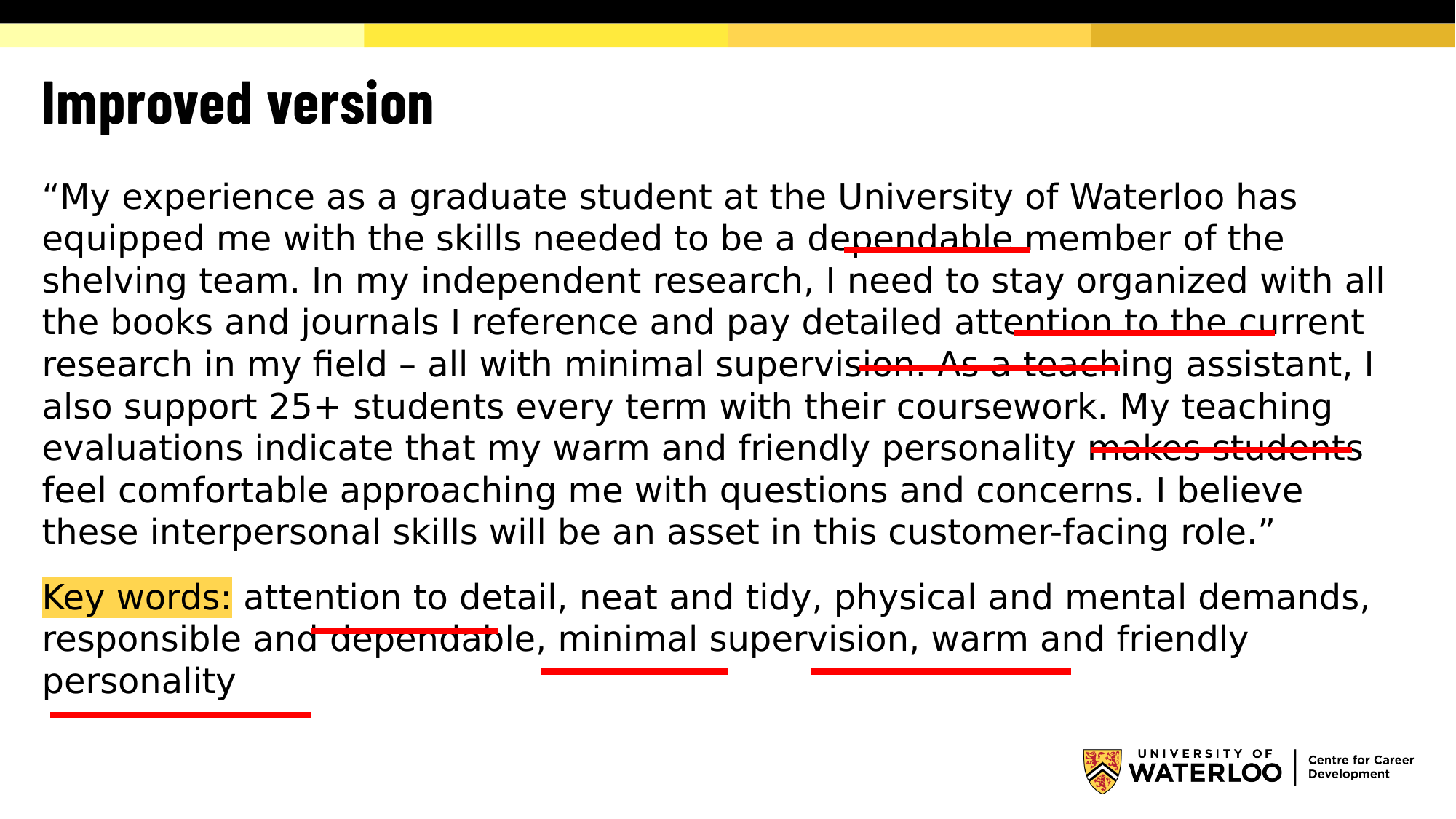

# Improved version
“My experience as a graduate student at the University of Waterloo has equipped me with the skills needed to be a dependable member of the shelving team. In my independent research, I need to stay organized with all the books and journals I reference and pay detailed attention to the current research in my field – all with minimal supervision. As a teaching assistant, I also support 25+ students every term with their coursework. My teaching evaluations indicate that my warm and friendly personality makes students feel comfortable approaching me with questions and concerns. I believe these interpersonal skills will be an asset in this customer-facing role.”
Key words: attention to detail, neat and tidy, physical and mental demands, responsible and dependable, minimal supervision, warm and friendly personality